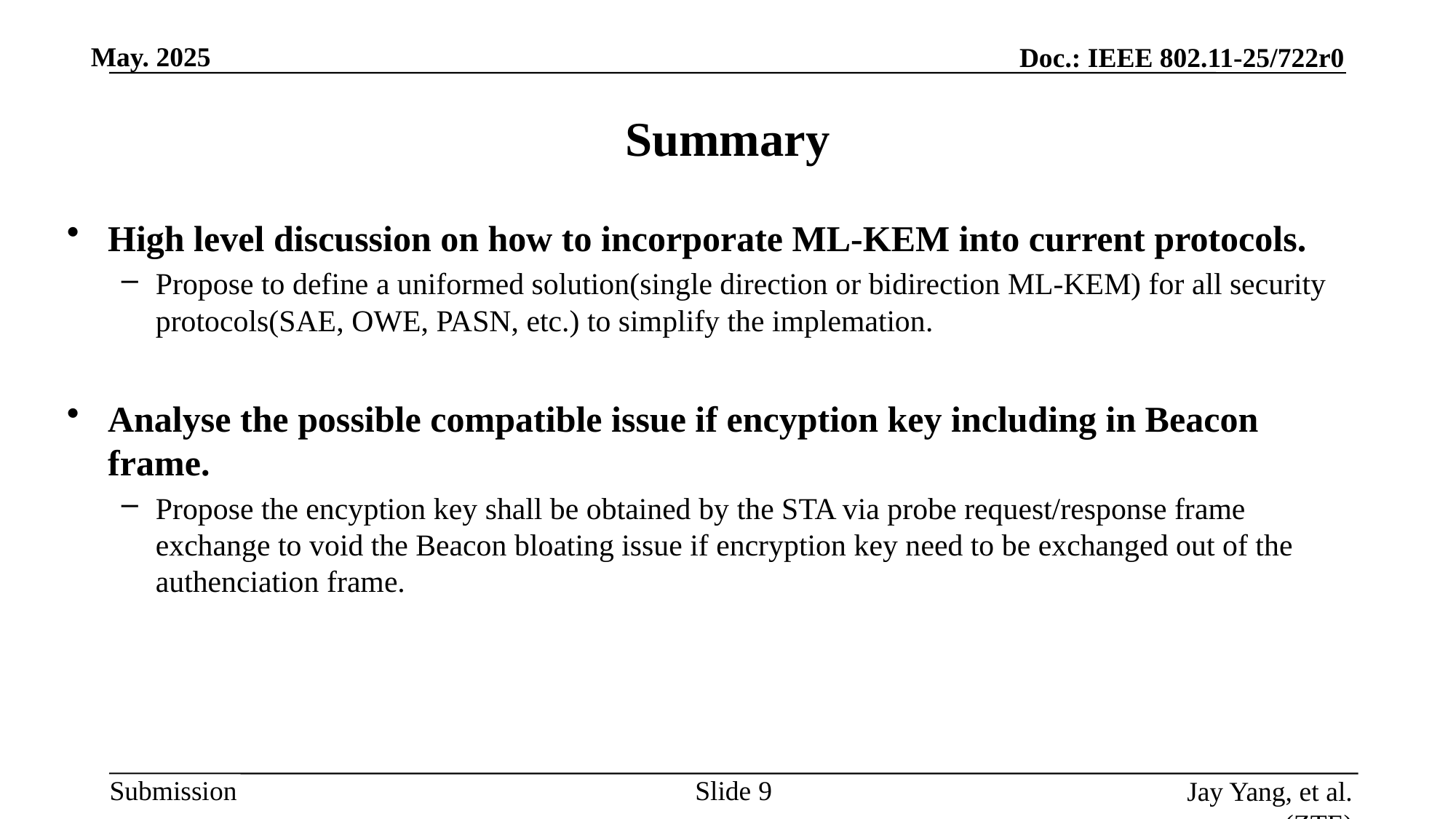

# Summary
High level discussion on how to incorporate ML-KEM into current protocols.
Propose to define a uniformed solution(single direction or bidirection ML-KEM) for all security protocols(SAE, OWE, PASN, etc.) to simplify the implemation.

Analyse the possible compatible issue if encyption key including in Beacon frame.
Propose the encyption key shall be obtained by the STA via probe request/response frame exchange to void the Beacon bloating issue if encryption key need to be exchanged out of the authenciation frame.

Slide 9
Jay Yang, et al. (ZTE)